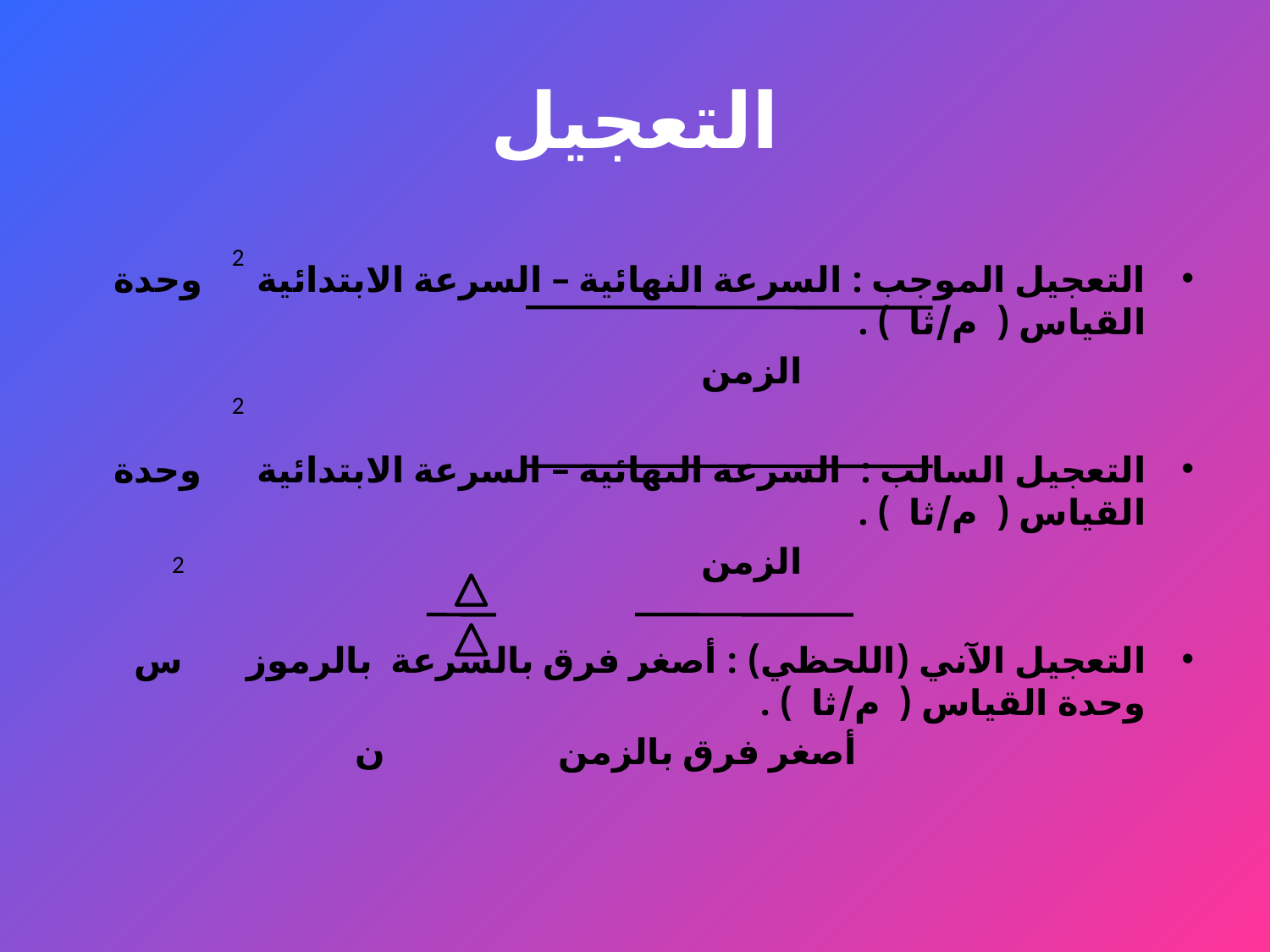

# التعجيل
2
التعجيل الموجب : السرعة النهائية – السرعة الابتدائية      وحدة القياس (  م/ثا  ) .
                                           الزمن

التعجيل السالب :  السرعة النهائية – السرعة الابتدائية      وحدة القياس (  م/ثا  ) .
                                           الزمن

التعجيل الآني (اللحظي) : أصغر فرق بالسرعة  بالرموز       س   وحدة القياس (  م/ثا  ) .
                                     أصغر فرق بالزمن                   ن
2
2